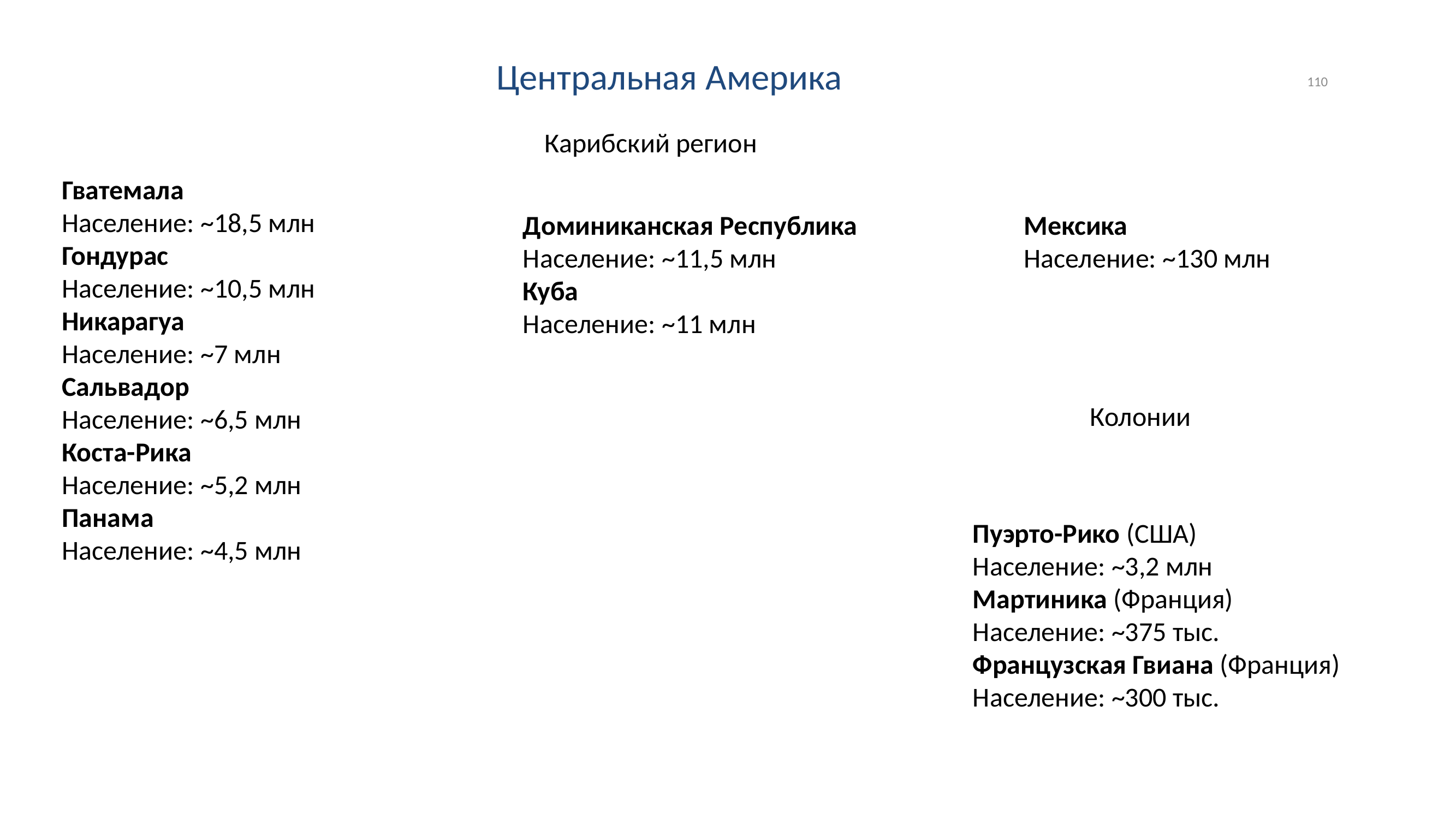

110
Центральная Америка
Карибский регион
Гватемала
Население: ~18,5 млн
Гондурас
Население: ~10,5 млн
Никарагуа
Население: ~7 млн
Сальвадор
Население: ~6,5 млн
Коста-Рика
Население: ~5,2 млн
Панама
Население: ~4,5 млн
Доминиканская Республика
Население: ~11,5 млн
Куба
Население: ~11 млн

Мексика
Население: ~130 млн
Колонии
Пуэрто-Рико (США)
Население: ~3,2 млн
Мартиника (Франция)
Население: ~375 тыс.
Французская Гвиана (Франция)
Население: ~300 тыс.